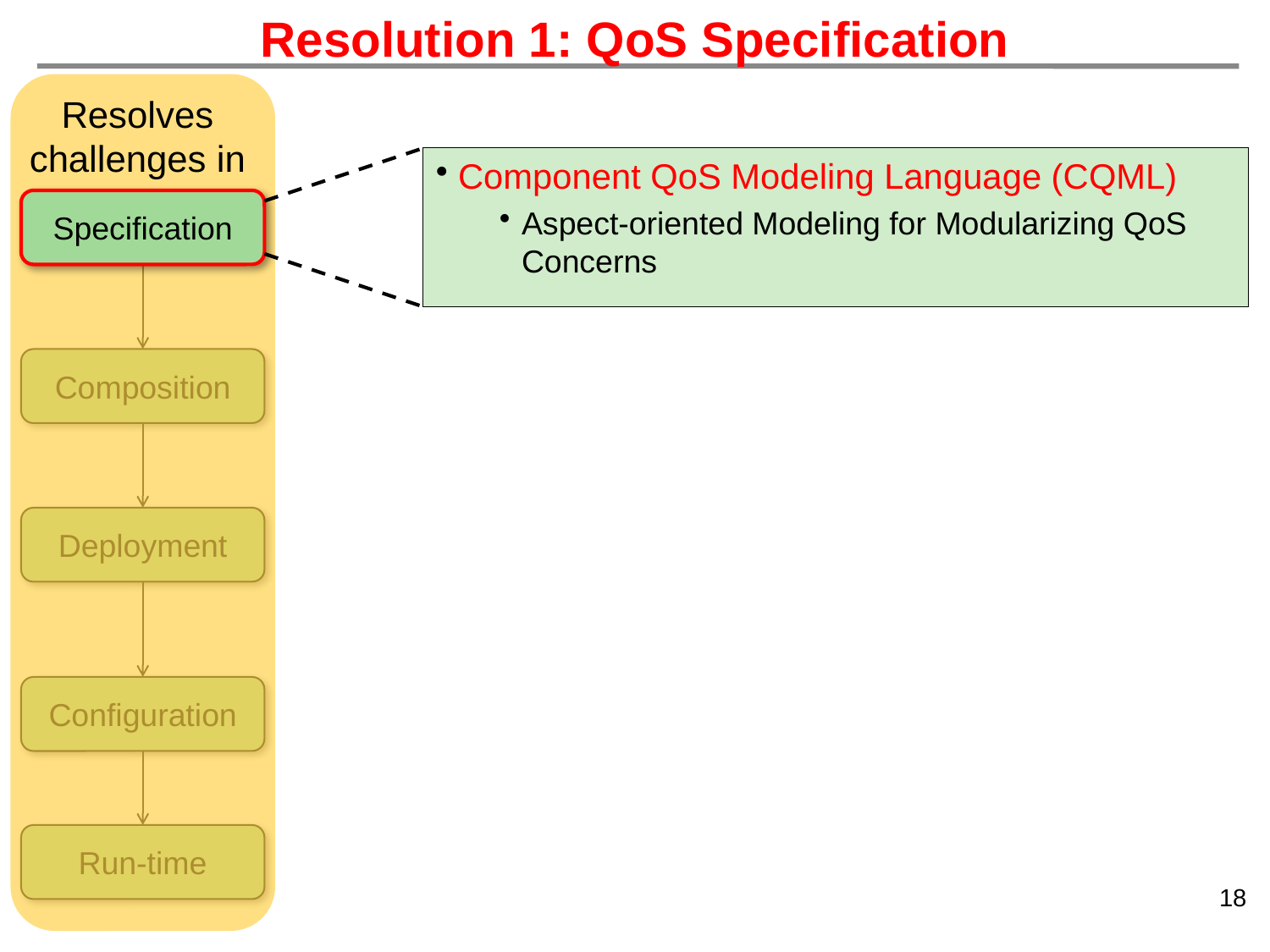

Resolution 1: QoS Specification

Resolves challenges in
Specification
Composition
Deployment
Configuration
Run-time
Component QoS Modeling Language (CQML)
Aspect-oriented Modeling for Modularizing QoS Concerns
18